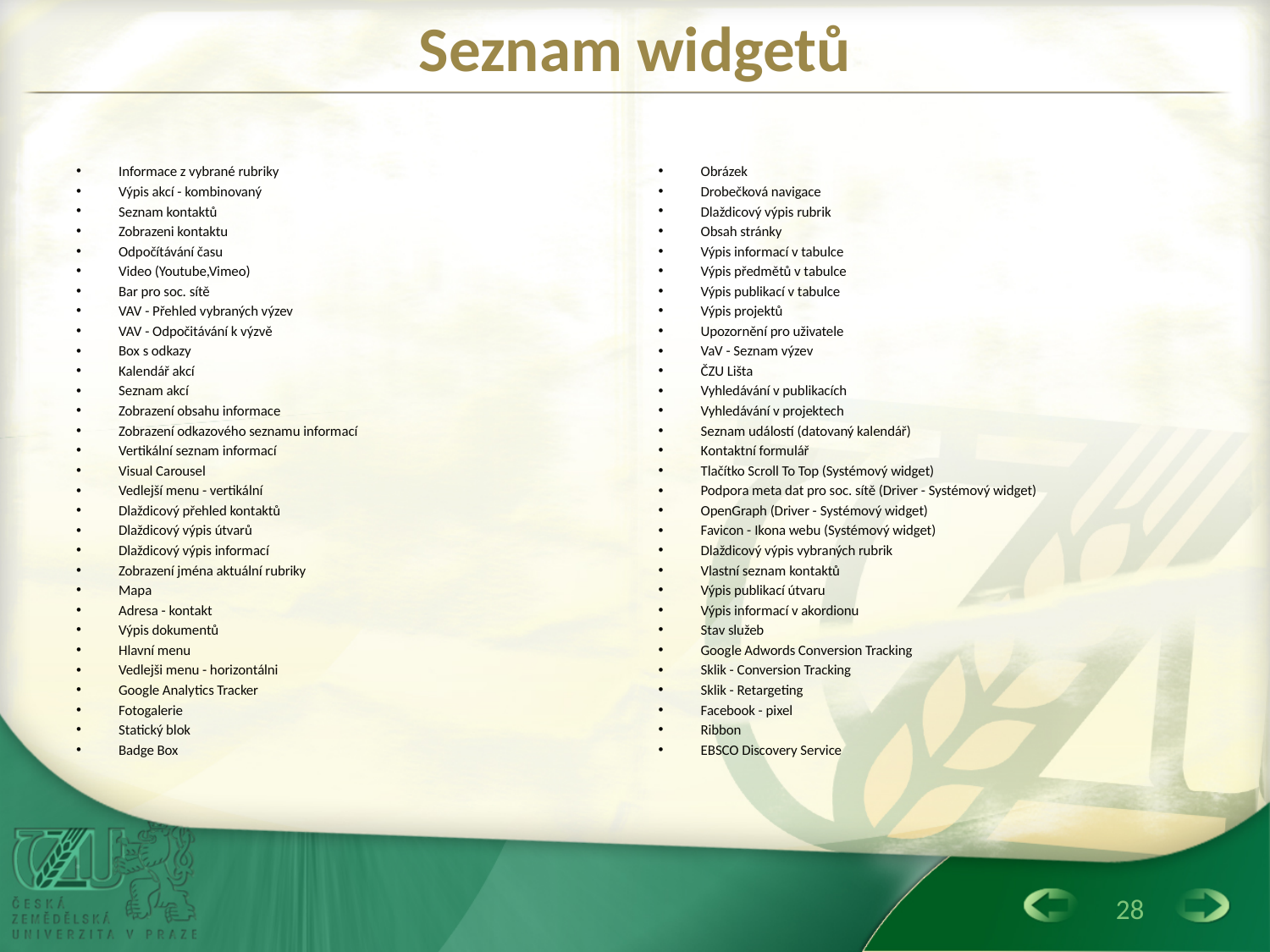

# Seznam widgetů
Informace z vybrané rubriky
Výpis akcí - kombinovaný
Seznam kontaktů
Zobrazeni kontaktu
Odpočítávání času
Video (Youtube,Vimeo)
Bar pro soc. sítě
VAV - Přehled vybraných výzev
VAV - Odpočitávání k výzvě
Box s odkazy
Kalendář akcí
Seznam akcí
Zobrazení obsahu informace
Zobrazení odkazového seznamu informací
Vertikální seznam informací
Visual Carousel
Vedlejší menu - vertikální
Dlaždicový přehled kontaktů
Dlaždicový výpis útvarů
Dlaždicový výpis informací
Zobrazení jména aktuální rubriky
Mapa
Adresa - kontakt
Výpis dokumentů
Hlavní menu
Vedlejši menu - horizontálni
Google Analytics Tracker
Fotogalerie
Statický blok
Badge Box
Obrázek
Drobečková navigace
Dlaždicový výpis rubrik
Obsah stránky
Výpis informací v tabulce
Výpis předmětů v tabulce
Výpis publikací v tabulce
Výpis projektů
Upozornění pro uživatele
VaV - Seznam výzev
ČZU Lišta
Vyhledávání v publikacích
Vyhledávání v projektech
Seznam událostí (datovaný kalendář)
Kontaktní formulář
Tlačítko Scroll To Top (Systémový widget)
Podpora meta dat pro soc. sítě (Driver - Systémový widget)
OpenGraph (Driver - Systémový widget)
Favicon - Ikona webu (Systémový widget)
Dlaždicový výpis vybraných rubrik
Vlastní seznam kontaktů
Výpis publikací útvaru
Výpis informací v akordionu
Stav služeb
Google Adwords Conversion Tracking
Sklik - Conversion Tracking
Sklik - Retargeting
Facebook - pixel
Ribbon
EBSCO Discovery Service